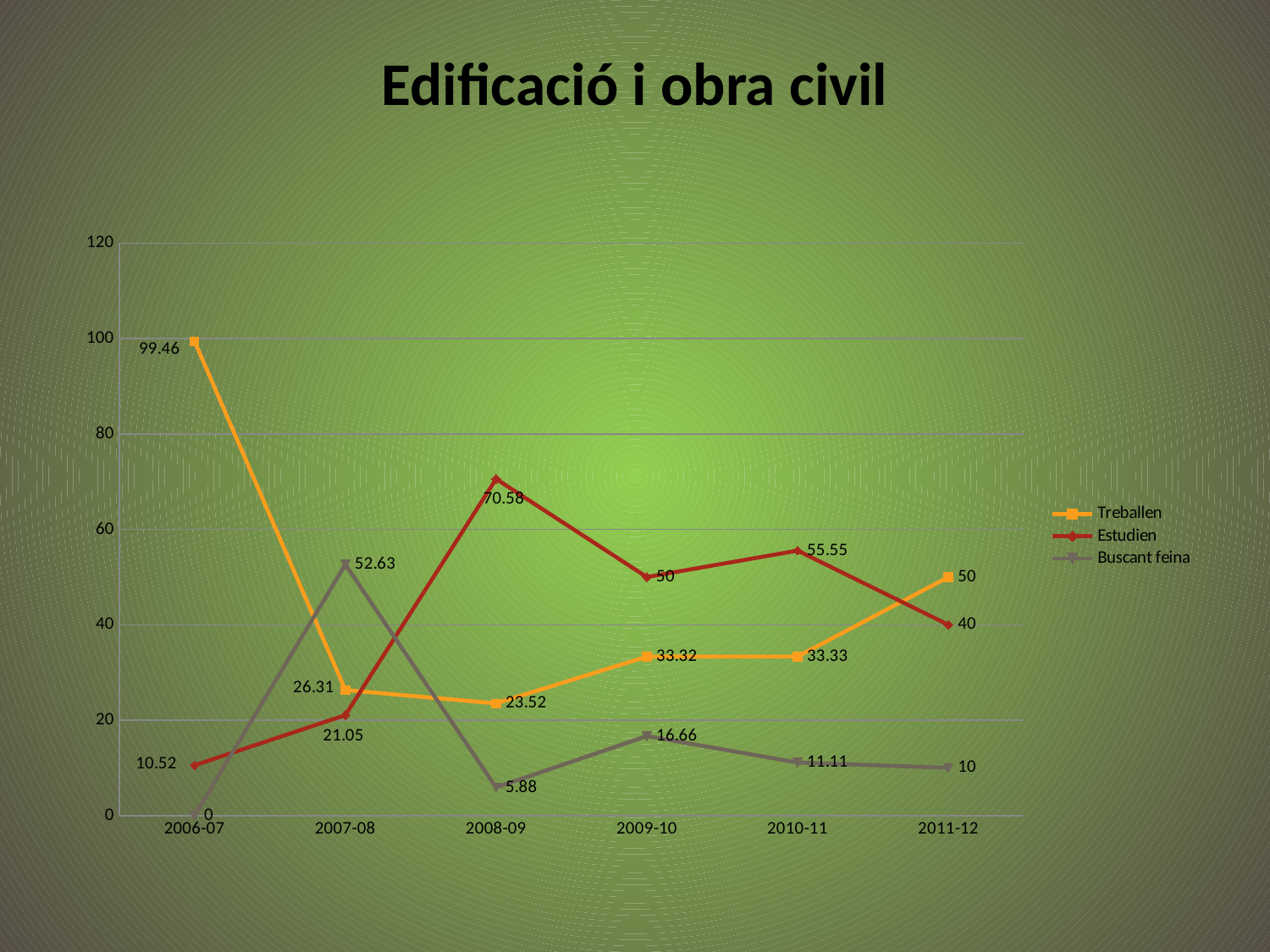

# Edificació i obra civil

### Chart

| Category | Treballen | Estudien  | Buscant feina |
|---|---|---|---|
| 2006-07 | 99.46000000000001 | 10.52 | 0.0 |
| 2007-08 | 26.310000000000002 | 21.05 | 52.63 |
| 2008-09 | 23.52 | 70.58 | 5.88 |
| 2009-10 | 33.32 | 50.0 | 16.66 |
| 2010-11 | 33.33 | 55.55 | 11.11 |
| 2011-12 | 50.0 | 40.0 | 10.0 |